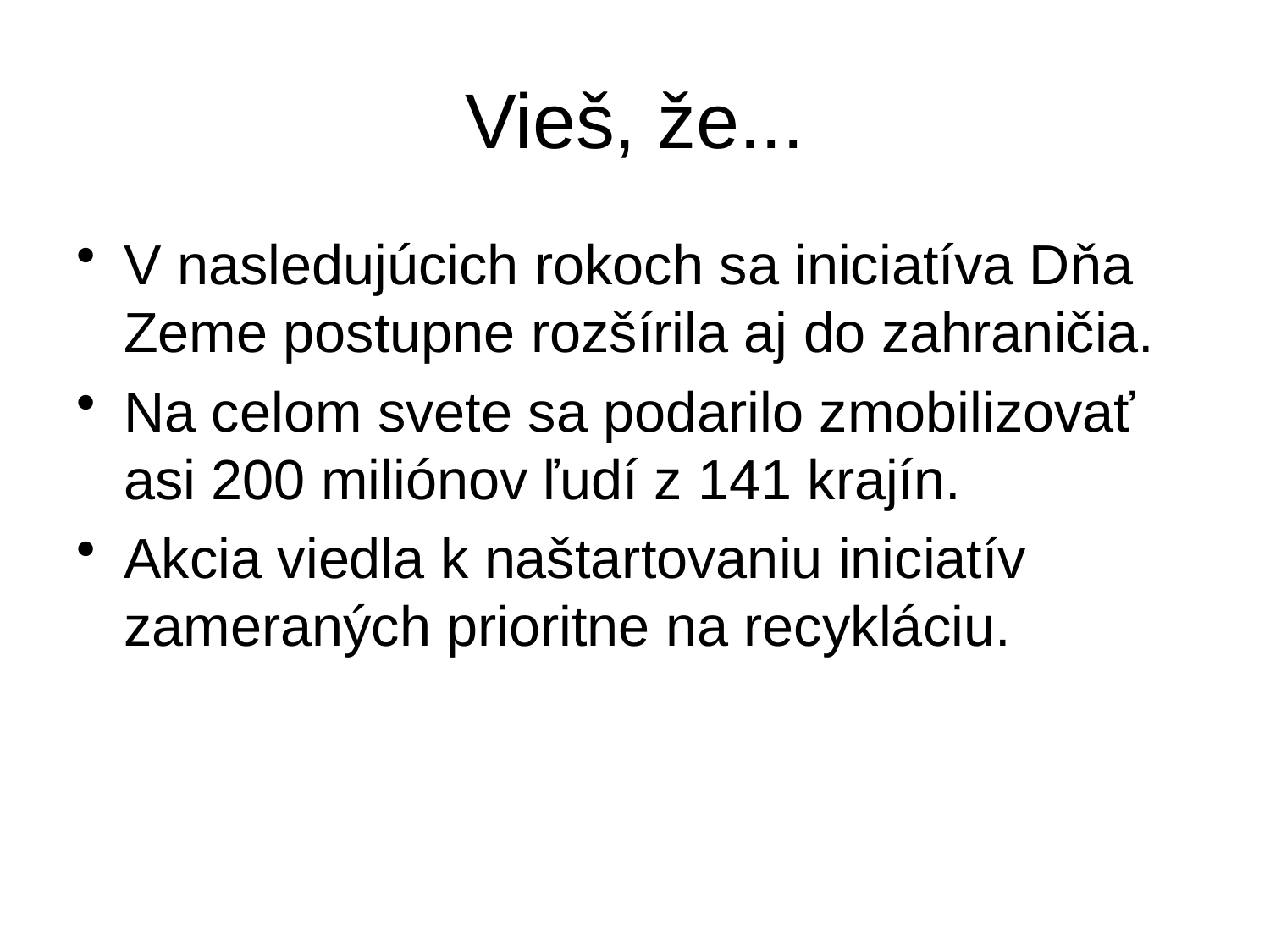

# Vieš, že...
V nasledujúcich rokoch sa iniciatíva Dňa Zeme postupne rozšírila aj do zahraničia.
Na celom svete sa podarilo zmobilizovať asi 200 miliónov ľudí z 141 krajín.
Akcia viedla k naštartovaniu iniciatív zameraných prioritne na recykláciu.